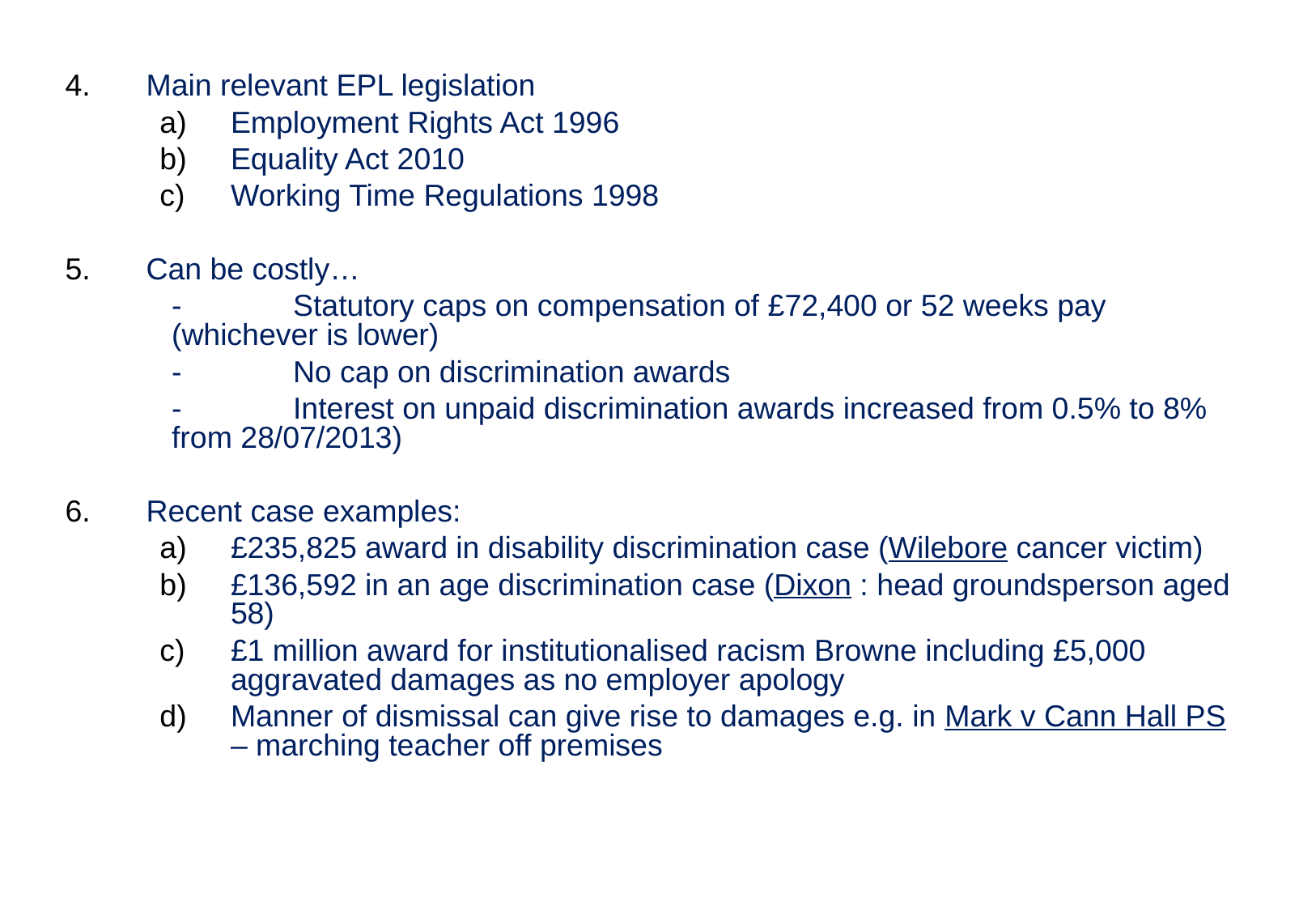

Main relevant EPL legislation
Employment Rights Act 1996
Equality Act 2010
Working Time Regulations 1998

Can be costly…
	-	Statutory caps on compensation of £72,400 or 52 weeks pay (whichever is lower)
	-	No cap on discrimination awards
	-	Interest on unpaid discrimination awards increased from 0.5% to 8% from 28/07/2013)

Recent case examples:
£235,825 award in disability discrimination case (Wilebore cancer victim)
£136,592 in an age discrimination case (Dixon : head groundsperson aged 58)
£1 million award for institutionalised racism Browne including £5,000 aggravated damages as no employer apology
Manner of dismissal can give rise to damages e.g. in Mark v Cann Hall PS – marching teacher off premises